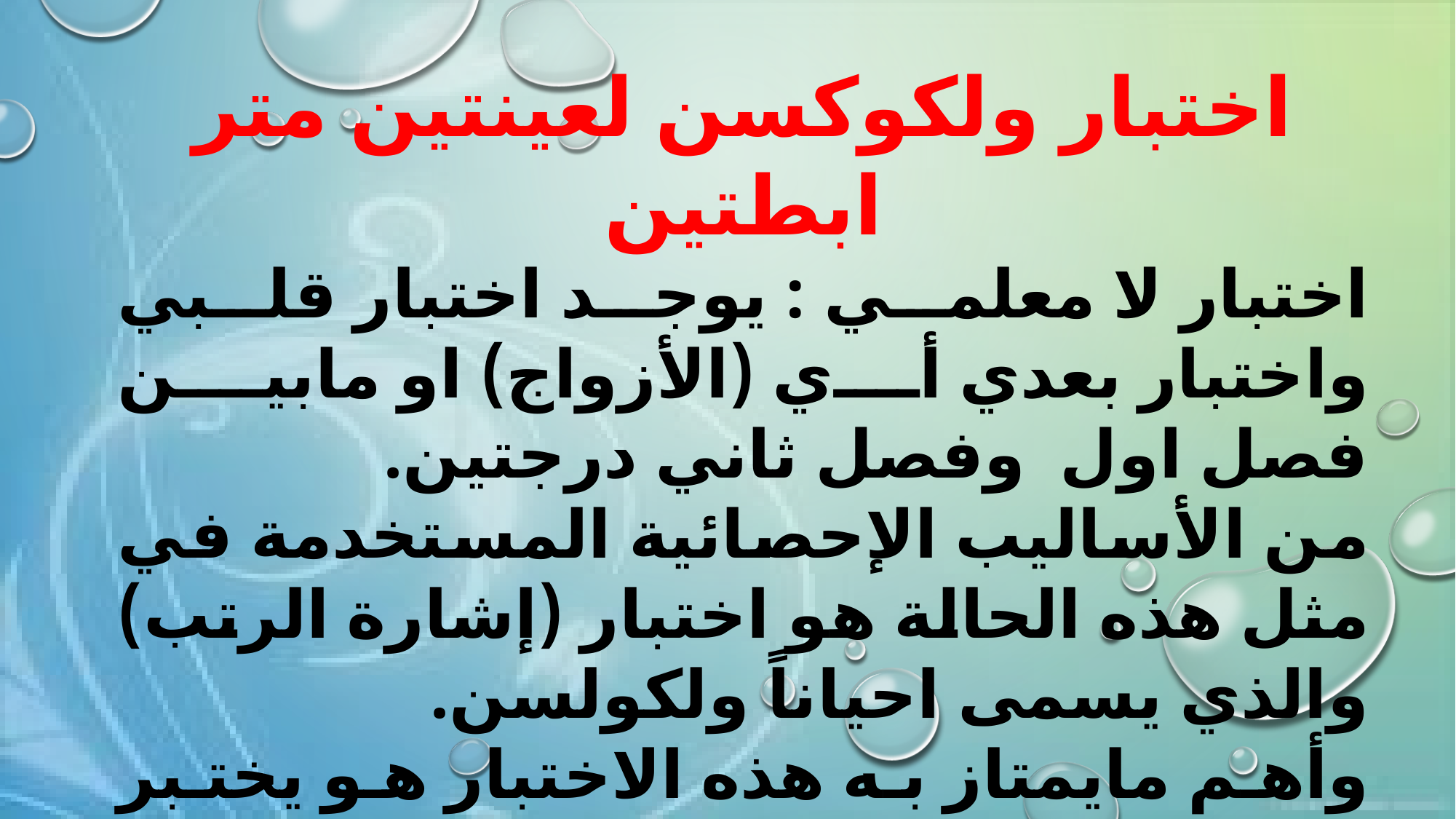

اختبار ولكوكسن لعينتين متر ابطتين
اختبار لا معلمي : يوجد اختبار قلبي واختبار بعدي أي (الأزواج) او مابين فصل اول  وفصل ثاني درجتين.
من الأساليب الإحصائية المستخدمة في مثل هذه الحالة هو اختبار (إشارة الرتب) والذي يسمى احياناً ولكولسن.
وأهم مايمتاز به هذه الاختبار هو يختبر اتجاه الفروق بين ازواج الدرجات من ناحية والحجم النسبي لهذه الفروق من ناحية اخرى ولذا فان الدرجات يجب ان تكون بشكل ارقام وليس بشكل تصنيف اسمي.